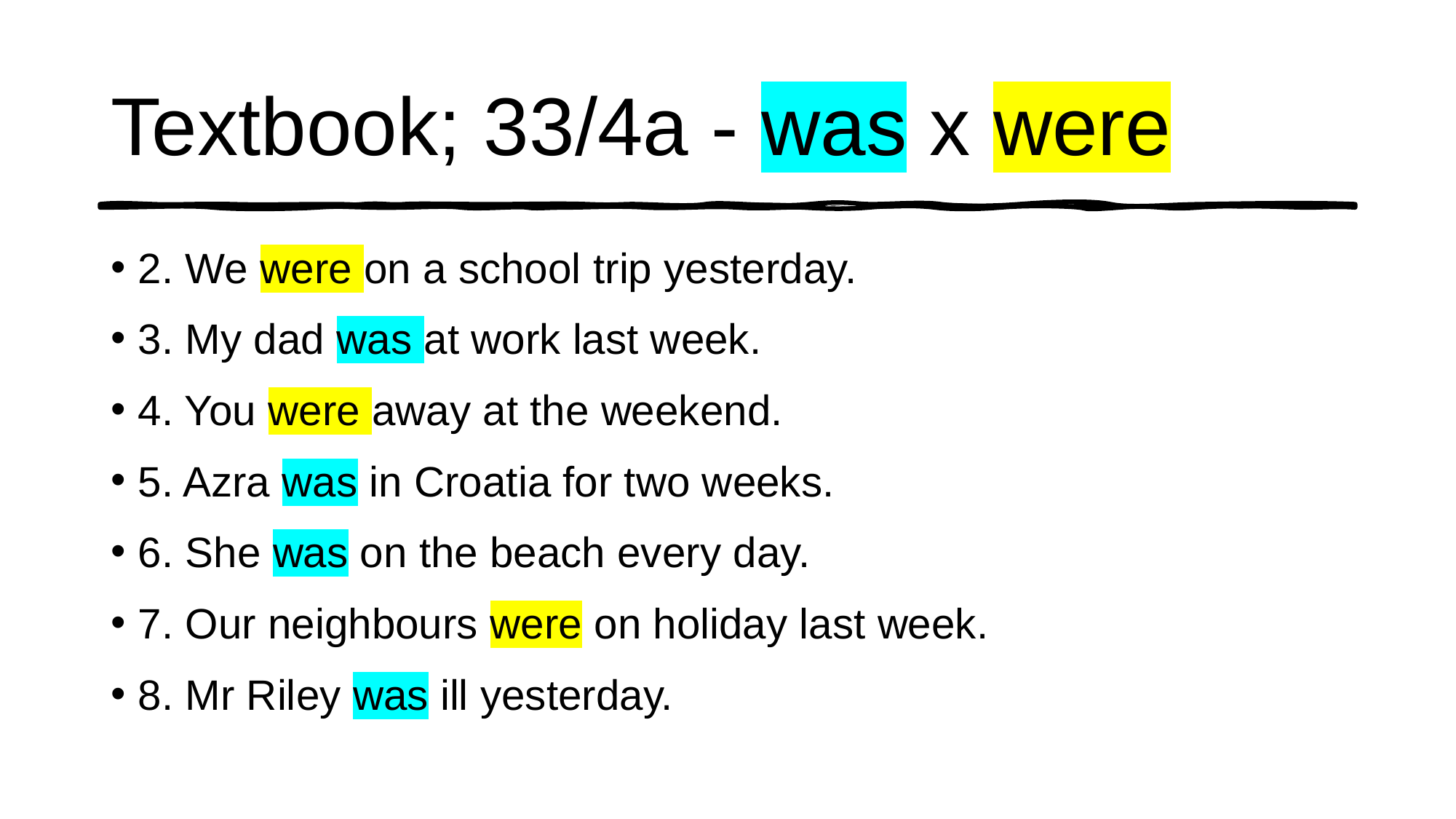

# Textbook; 33/4a - was x were
2. We were on a school trip yesterday.
3. My dad was at work last week.
4. You were away at the weekend.
5. Azra was in Croatia for two weeks.
6. She was on the beach every day.
7. Our neighbours were on holiday last week.
8. Mr Riley was ill yesterday.